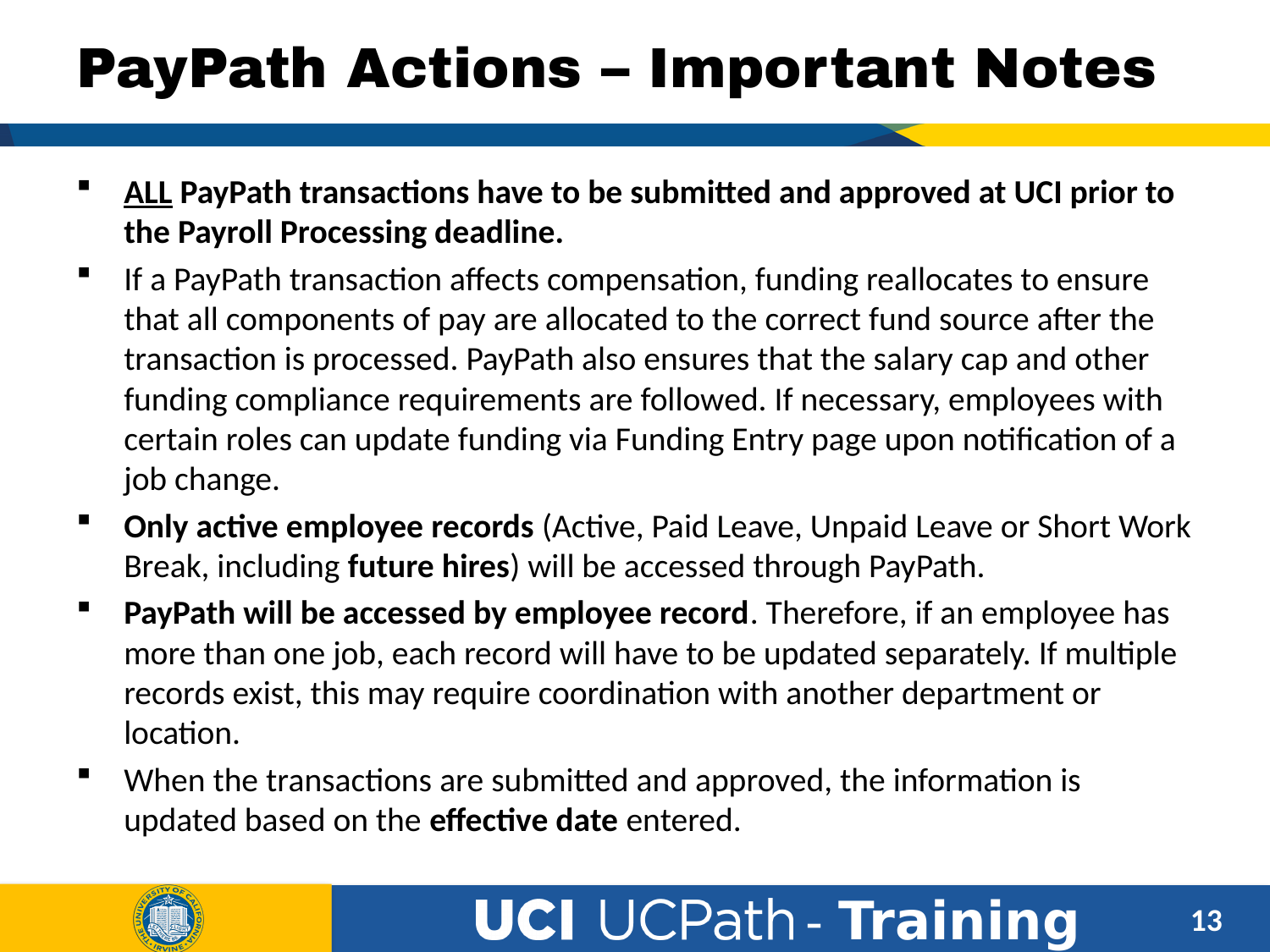

# PayPath Actions – Important Notes
ALL PayPath transactions have to be submitted and approved at UCI prior to the Payroll Processing deadline.
If a PayPath transaction affects compensation, funding reallocates to ensure that all components of pay are allocated to the correct fund source after the transaction is processed. PayPath also ensures that the salary cap and other funding compliance requirements are followed. If necessary, employees with certain roles can update funding via Funding Entry page upon notification of a job change.
Only active employee records (Active, Paid Leave, Unpaid Leave or Short Work Break, including future hires) will be accessed through PayPath.
PayPath will be accessed by employee record. Therefore, if an employee has more than one job, each record will have to be updated separately. If multiple records exist, this may require coordination with another department or location.
When the transactions are submitted and approved, the information is updated based on the effective date entered.